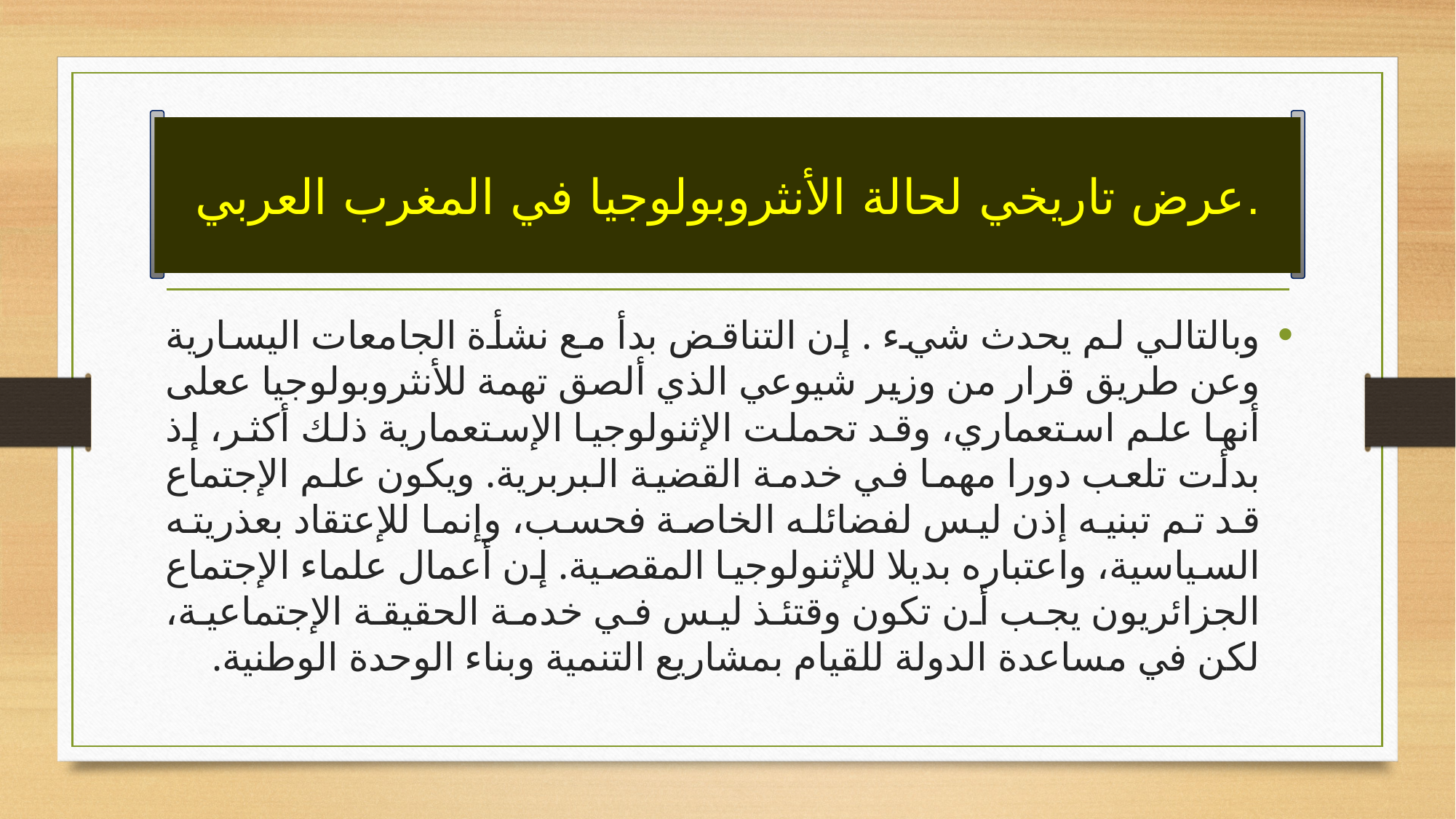

# عرض تاريخي لحالة الأنثروبولوجيا في المغرب العربي.
وبالتالي لم يحدث شيء . إن التناقض بدأ مع نشأة الجامعات اليسارية وعن طريق قرار من وزير شيوعي الذي ألصق تهمة للأنثروبولوجيا ععلى أنها علم استعماري، وقد تحملت الإثنولوجيا الإستعمارية ذلك أكثر، إذ بدأت تلعب دورا مهما في خدمة القضية البربرية. ويكون علم الإجتماع قد تم تبنيه إذن ليس لفضائله الخاصة فحسب، وإنما للإعتقاد بعذريته السياسية، واعتباره بديلا للإثنولوجيا المقصية. إن أعمال علماء الإجتماع الجزائريون يجب أن تكون وقتئذ ليس في خدمة الحقيقة الإجتماعية، لكن في مساعدة الدولة للقيام بمشاريع التنمية وبناء الوحدة الوطنية.